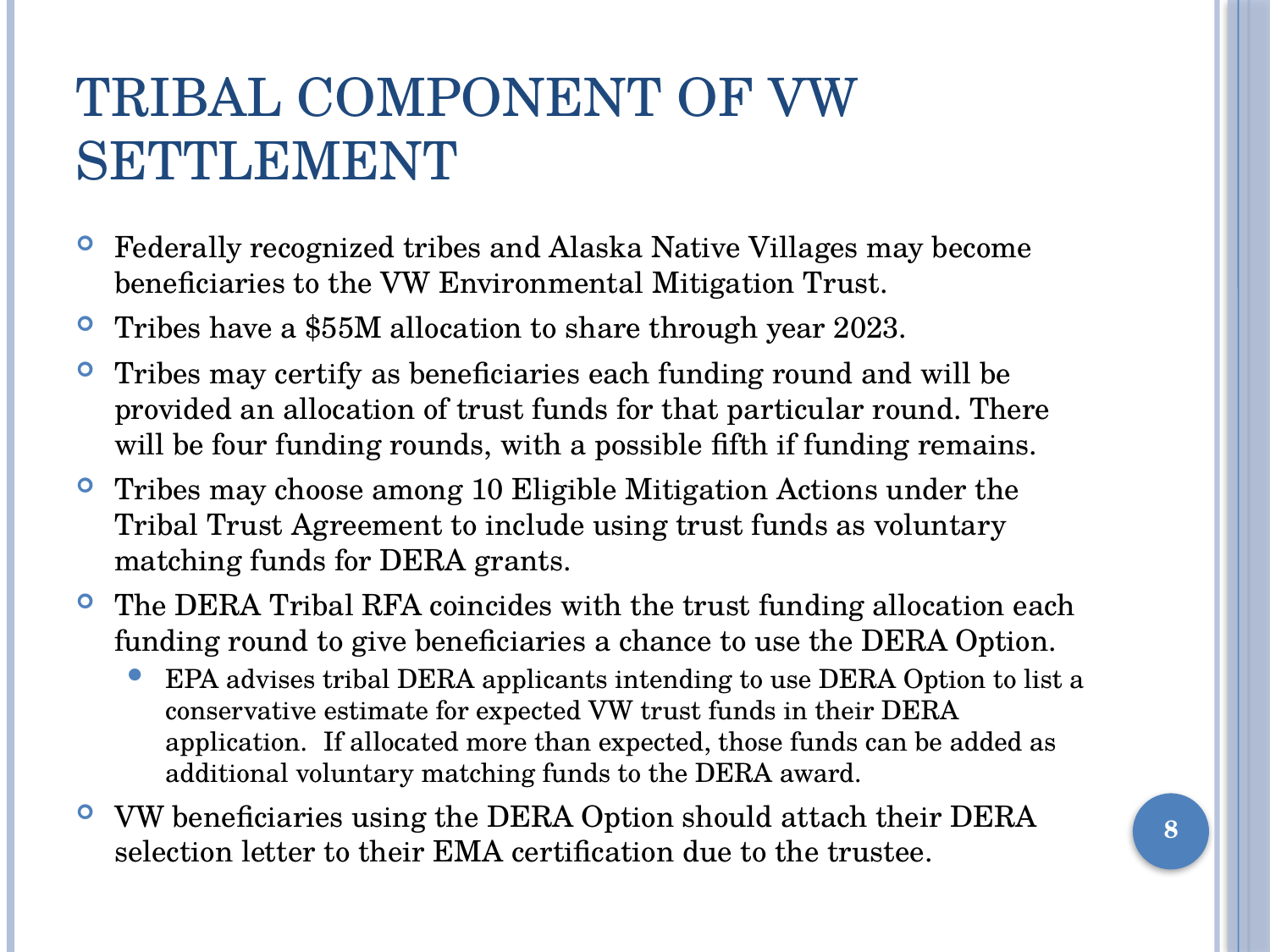

# Tribal Component of VW Settlement
Federally recognized tribes and Alaska Native Villages may become beneficiaries to the VW Environmental Mitigation Trust.
Tribes have a $55M allocation to share through year 2023.
Tribes may certify as beneficiaries each funding round and will be provided an allocation of trust funds for that particular round. There will be four funding rounds, with a possible fifth if funding remains.
Tribes may choose among 10 Eligible Mitigation Actions under the Tribal Trust Agreement to include using trust funds as voluntary matching funds for DERA grants.
The DERA Tribal RFA coincides with the trust funding allocation each funding round to give beneficiaries a chance to use the DERA Option.
EPA advises tribal DERA applicants intending to use DERA Option to list a conservative estimate for expected VW trust funds in their DERA application.  If allocated more than expected, those funds can be added as additional voluntary matching funds to the DERA award.
VW beneficiaries using the DERA Option should attach their DERA selection letter to their EMA certification due to the trustee.
8